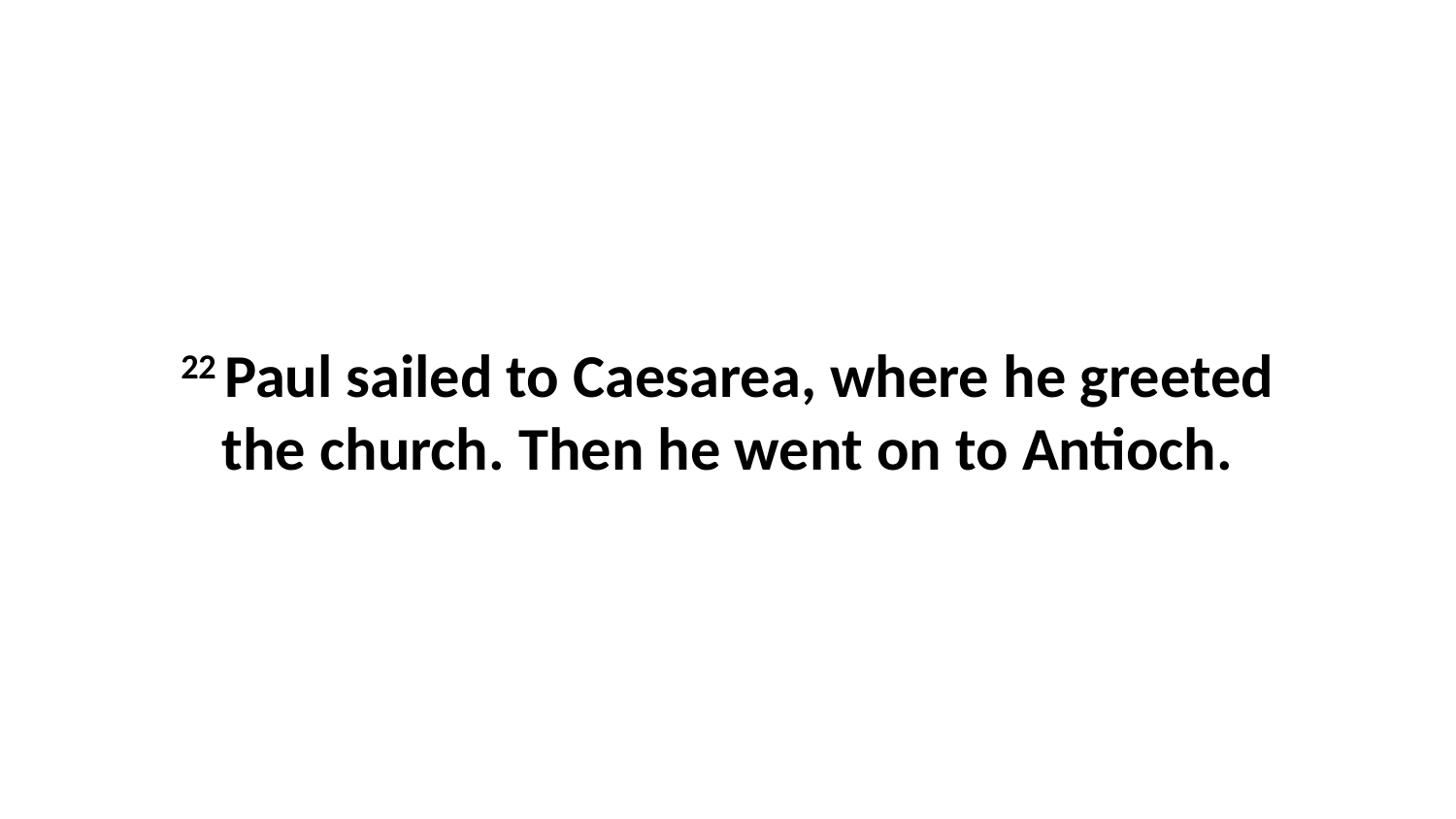

22 Paul sailed to Caesarea, where he greeted the church. Then he went on to Antioch.